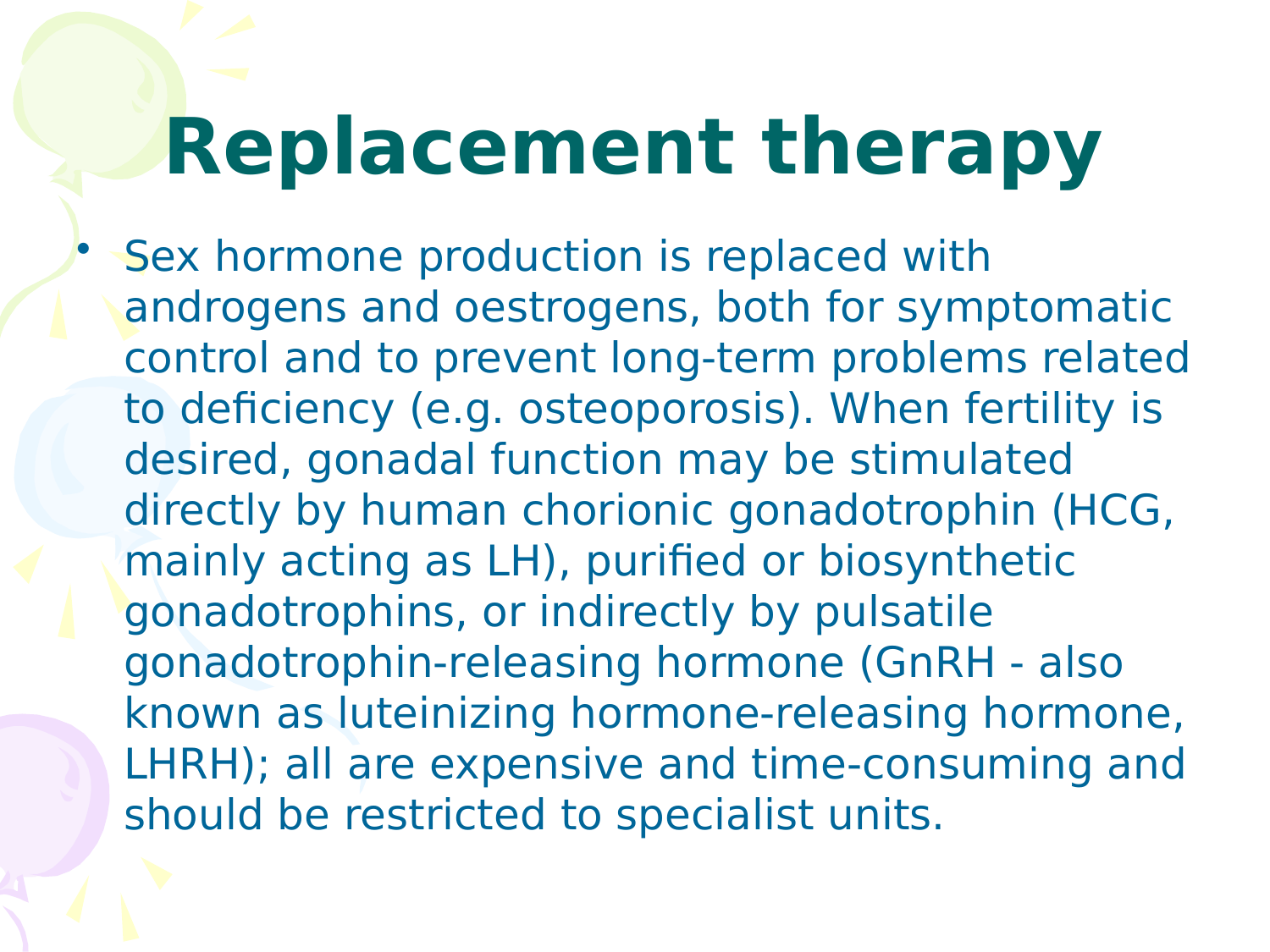

# Replacement therapy
Sex hormone production is replaced with androgens and oestrogens, both for symptomatic control and to prevent long-term problems related to deficiency (e.g. osteoporosis). When fertility is desired, gonadal function may be stimulated directly by human chorionic gonadotrophin (HCG, mainly acting as LH), purified or biosynthetic gonadotrophins, or indirectly by pulsatile gonadotrophin-releasing hormone (GnRH - also known as luteinizing hormone-releasing hormone, LHRH); all are expensive and time-consuming and should be restricted to specialist units.